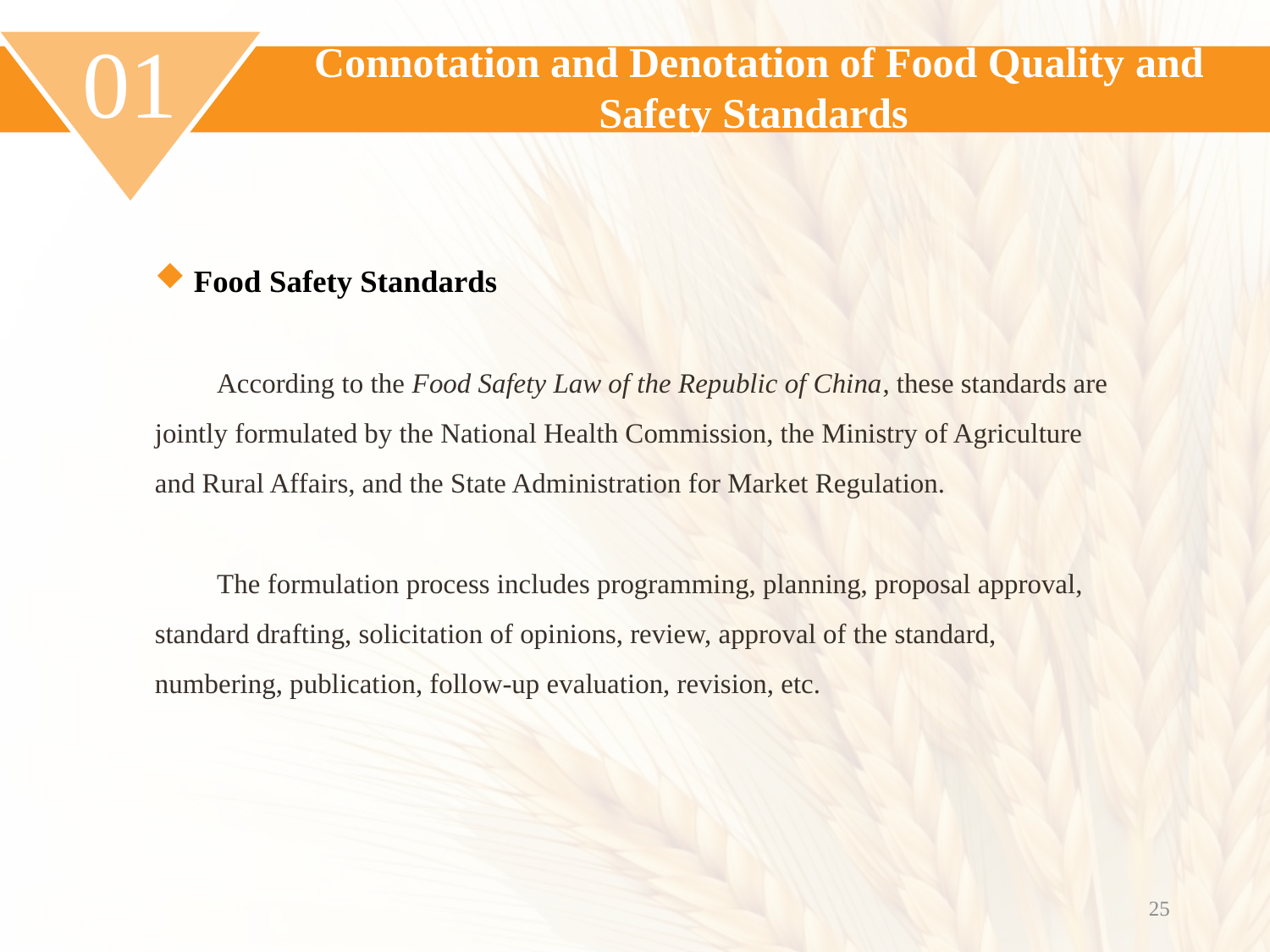

Connotation and Denotation of Food Quality and Safety Standards
01

Food Safety Standards

According to the Food Safety Law of the Republic of China, these standards are jointly formulated by the National Health Commission, the Ministry of Agriculture and Rural Affairs, and the State Administration for Market Regulation.

The formulation process includes programming, planning, proposal approval, standard drafting, solicitation of opinions, review, approval of the standard, numbering, publication, follow-up evaluation, revision, etc.
25